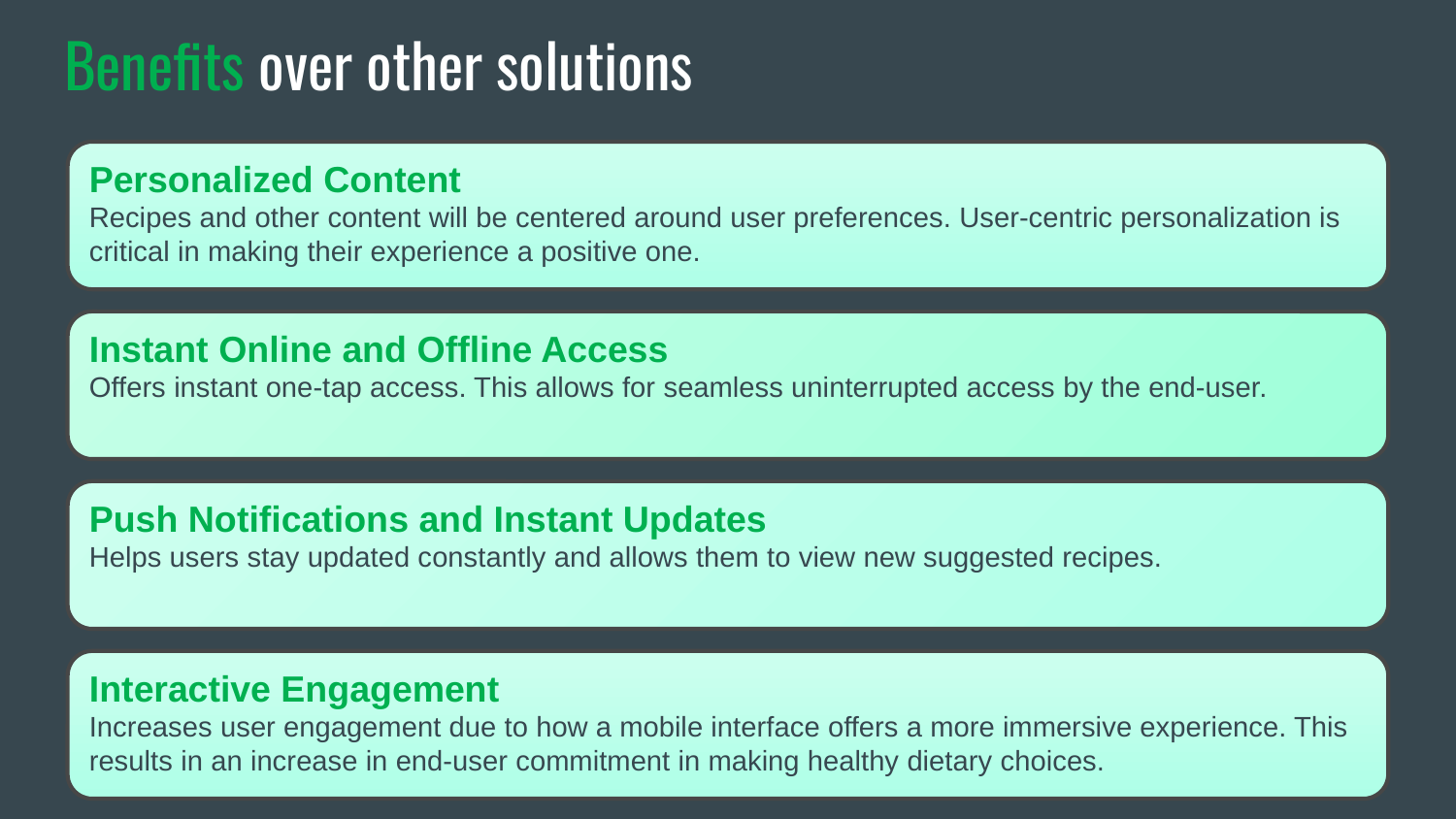

# Benefits over other solutions
Personalized Content
Recipes and other content will be centered around user preferences. User-centric personalization is critical in making their experience a positive one.
Instant Online and Offline Access
Offers instant one-tap access. This allows for seamless uninterrupted access by the end-user.
Push Notifications and Instant Updates
Helps users stay updated constantly and allows them to view new suggested recipes.
Interactive Engagement
Increases user engagement due to how a mobile interface offers a more immersive experience. This results in an increase in end-user commitment in making healthy dietary choices.